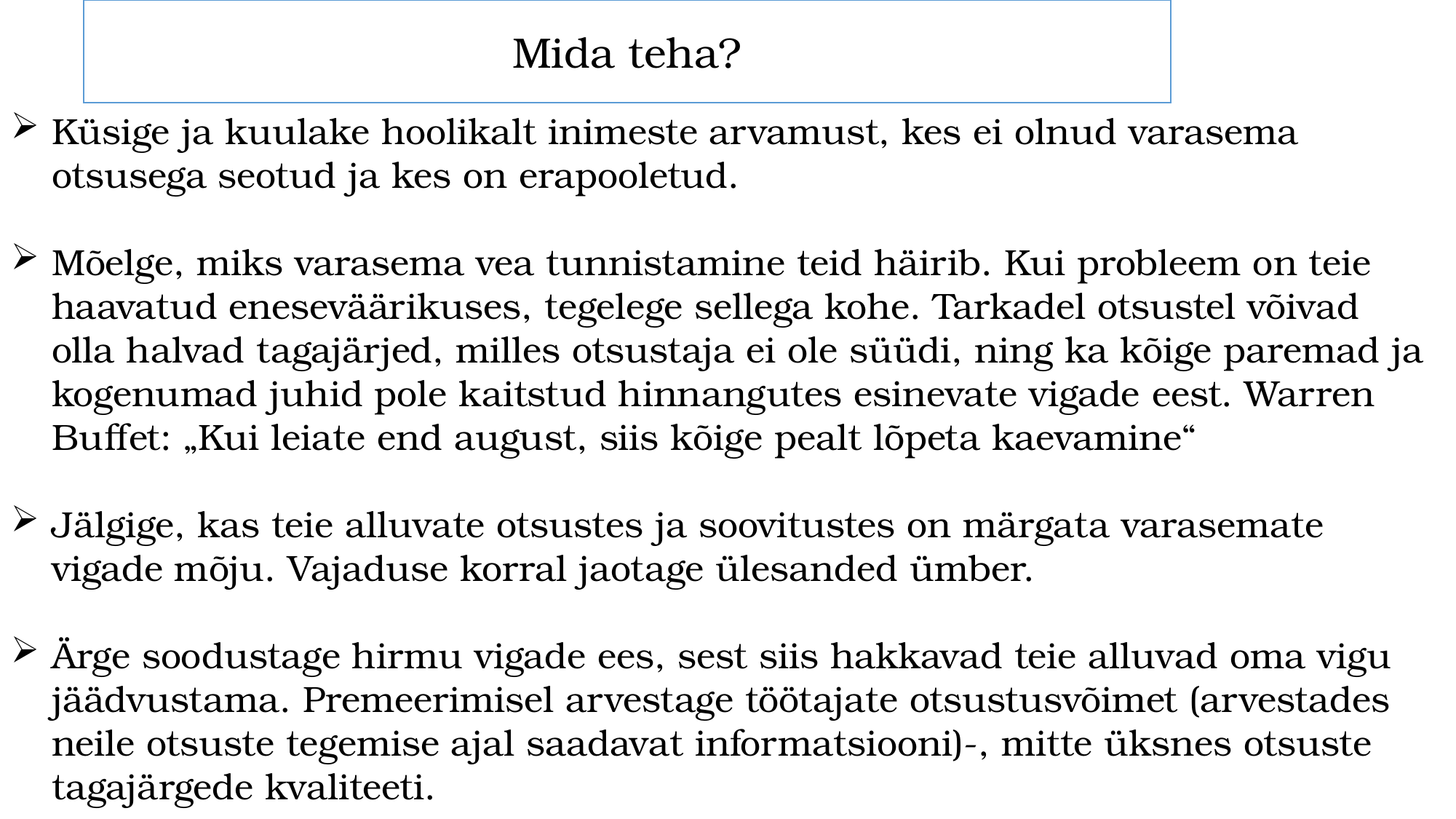

Mida teha?
Küsige ja kuulake hoolikalt inimeste arvamust, kes ei olnud varasema otsusega seotud ja kes on erapooletud.

Mõelge, miks varasema vea tunnistamine teid häirib. Kui probleem on teie haavatud eneseväärikuses, tegelege sellega kohe. Tarkadel otsustel võivad olla halvad tagajärjed, milles otsustaja ei ole süüdi, ning ka kõige paremad ja kogenumad juhid pole kaitstud hinnangutes esinevate vigade eest. Warren Buffet: „Kui leiate end august, siis kõige pealt lõpeta kaevamine“

Jälgige, kas teie alluvate otsustes ja soovitustes on märgata varasemate vigade mõju. Vajaduse korral jaotage ülesanded ümber.

Ärge soodustage hirmu vigade ees, sest siis hakkavad teie alluvad oma vigu jäädvustama. Premeerimisel arvestage töötajate otsustusvõimet (arvestades neile otsuste tegemise ajal saadavat informatsiooni)-, mitte üksnes otsuste tagajärgede kvaliteeti.